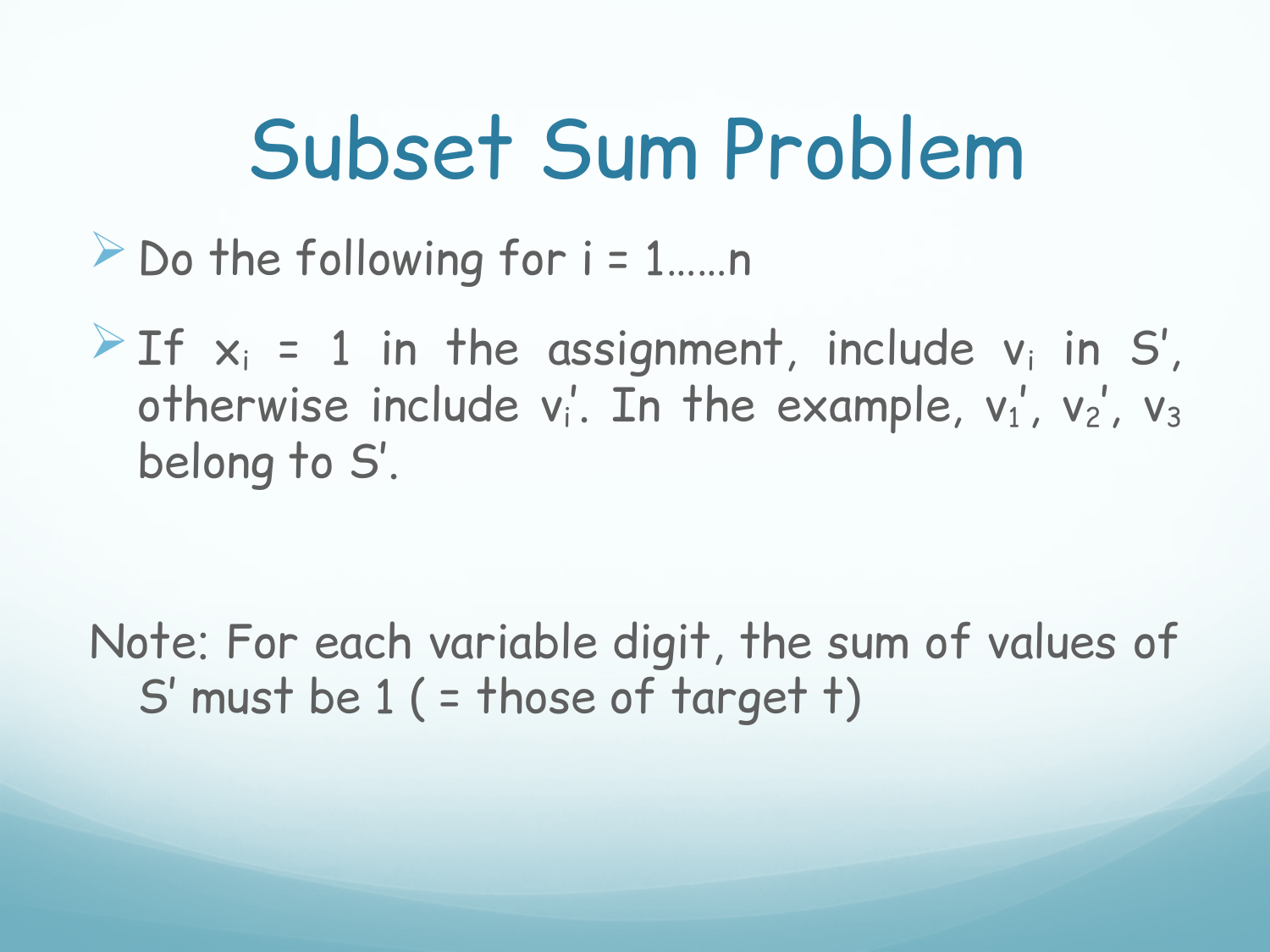

# Subset Sum Problem
Do the following for i = 1……n
If xi = 1 in the assignment, include vi in S’, otherwise include vi’. In the example, v1’, v2’, v3 belong to S’.

Note: For each variable digit, the sum of values of S’ must be 1 ( = those of target t)